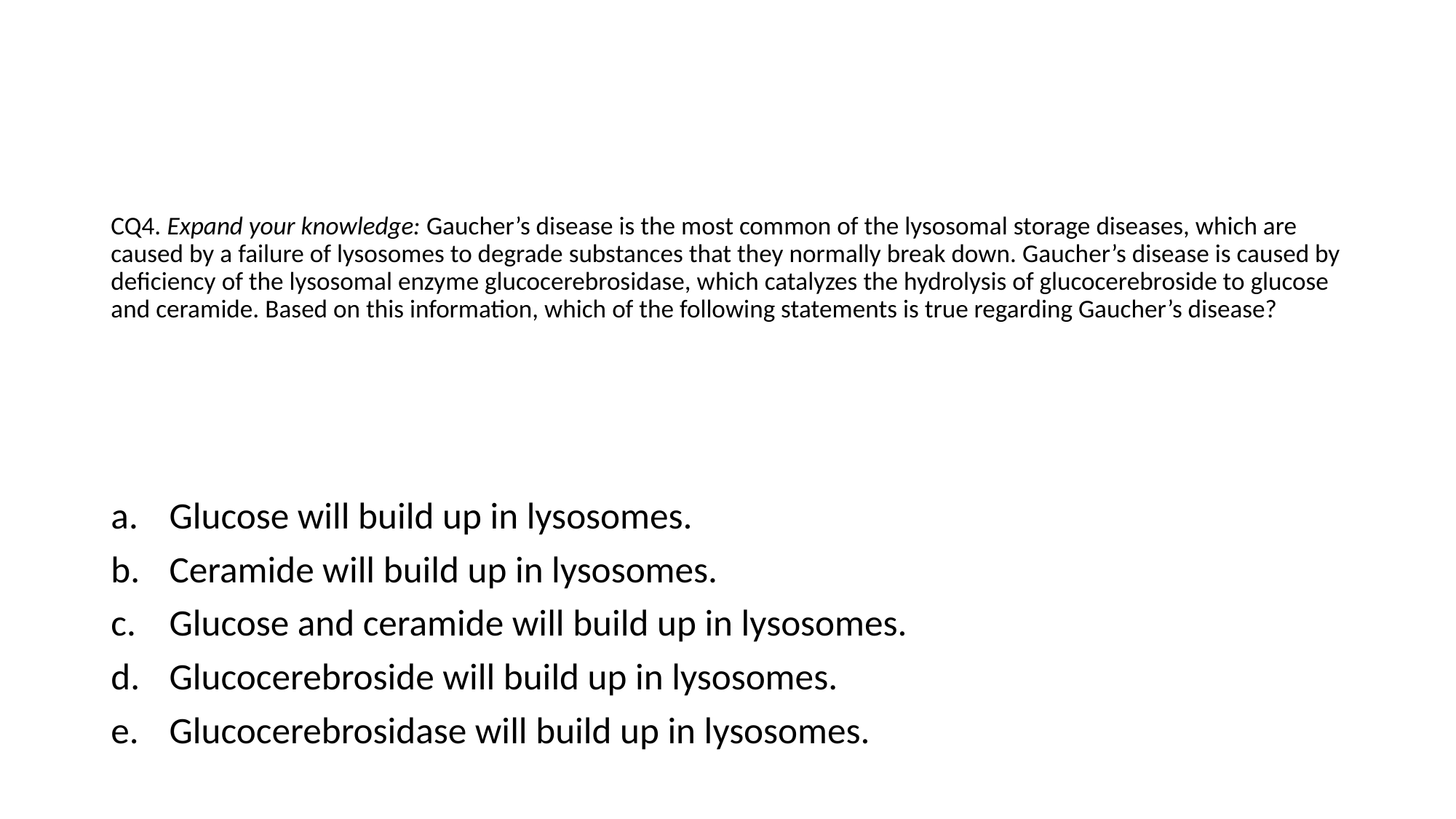

# CQ4. Expand your knowledge: Gaucher’s disease is the most common of the lysosomal storage diseases, which are caused by a failure of lysosomes to degrade substances that they normally break down. Gaucher’s disease is caused by deficiency of the lysosomal enzyme glucocerebrosidase, which catalyzes the hydrolysis of glucocerebroside to glucose and ceramide. Based on this information, which of the following statements is true regarding Gaucher’s disease?
Glucose will build up in lysosomes.
Ceramide will build up in lysosomes.
Glucose and ceramide will build up in lysosomes.
Glucocerebroside will build up in lysosomes.
Glucocerebrosidase will build up in lysosomes.